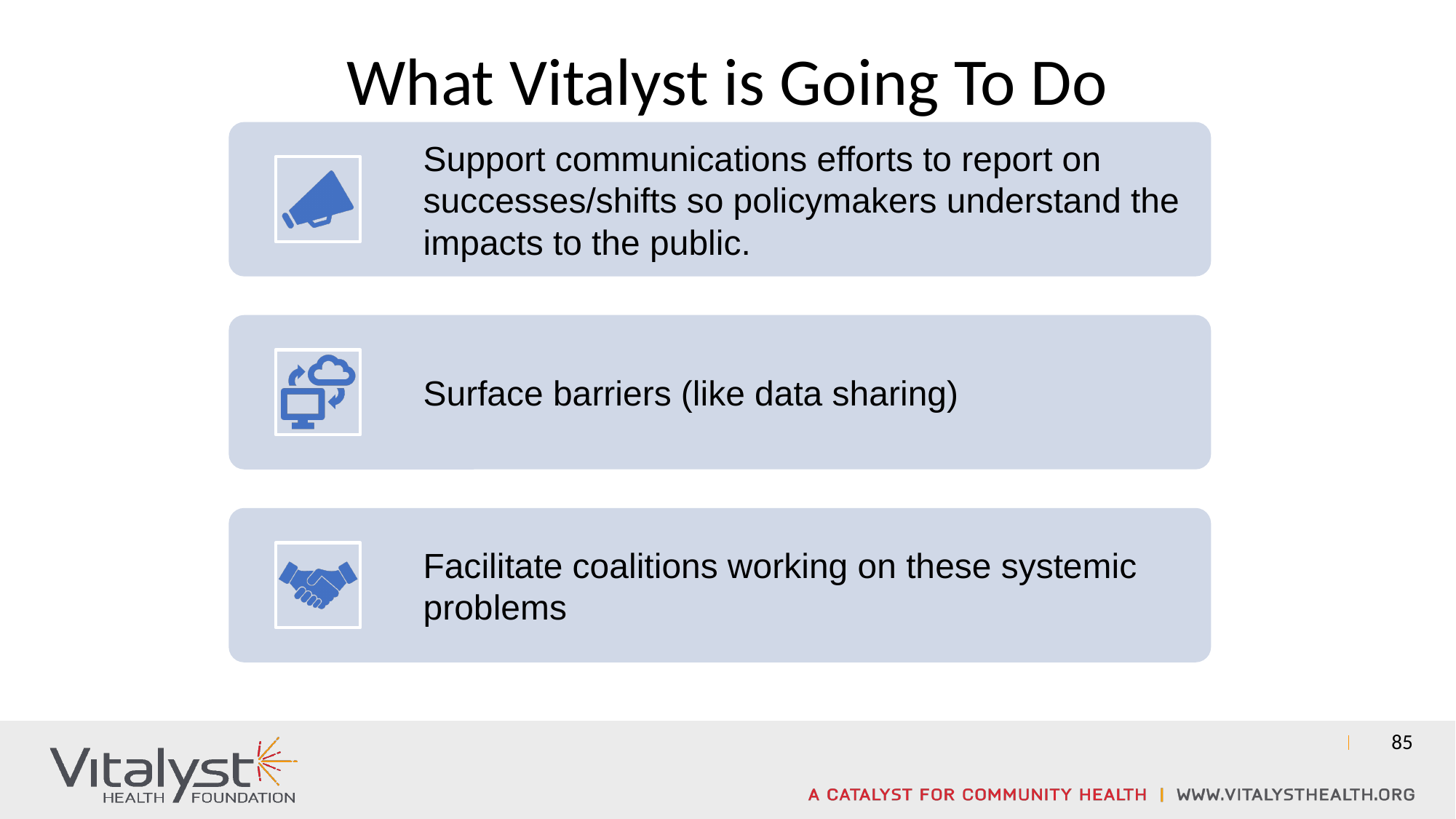

# What Vitalyst is Going To Do
Support communications efforts to report on successes/shifts so policymakers understand the impacts to the public.
Surface barriers (like data sharing)
Facilitate coalitions working on these systemic problems